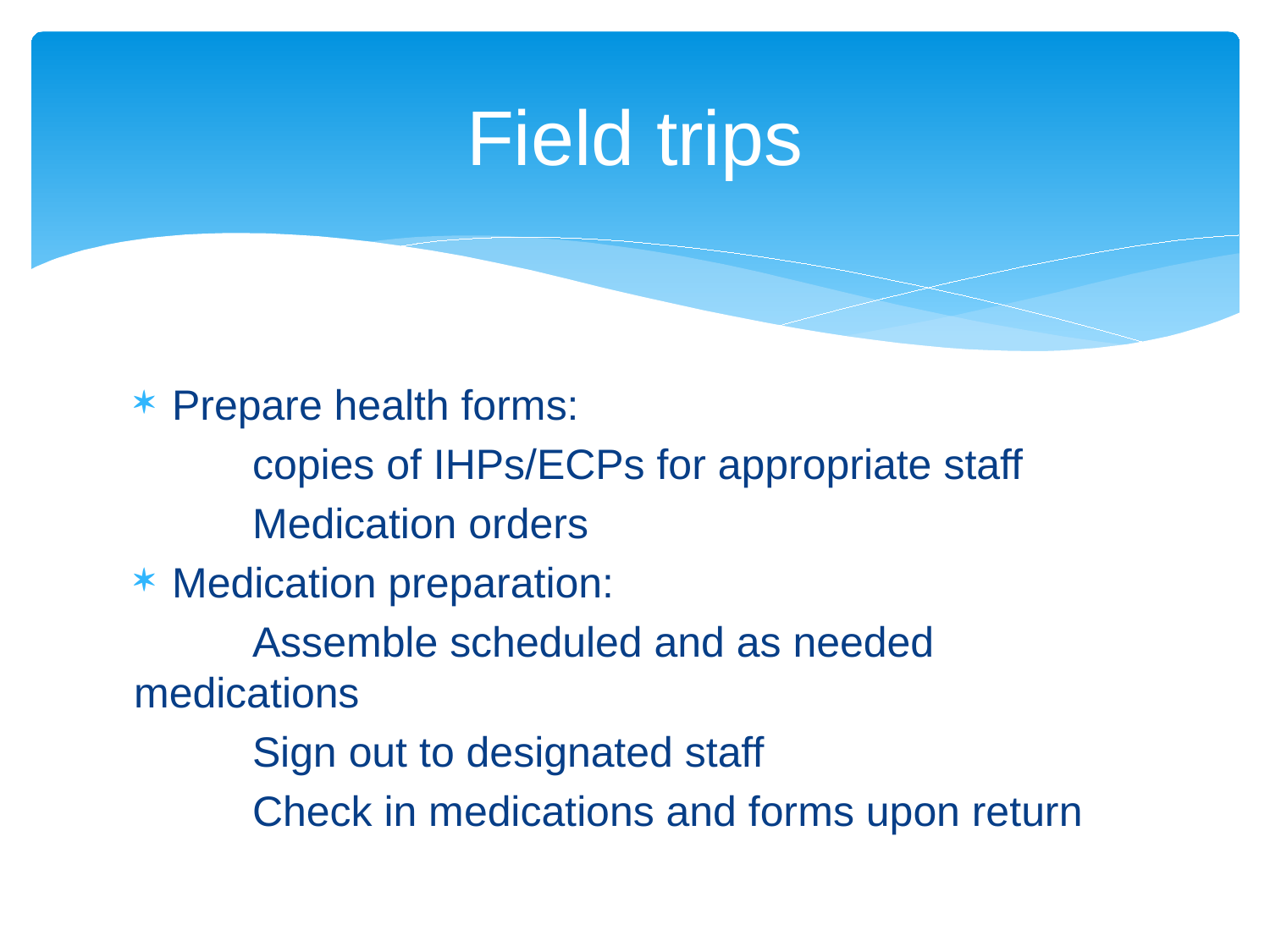

# Field trips
Prepare health forms:
          copies of IHPs/ECPs for appropriate staff
          Medication orders
Medication preparation:
          Assemble scheduled and as needed medications
          Sign out to designated staff
          Check in medications and forms upon return